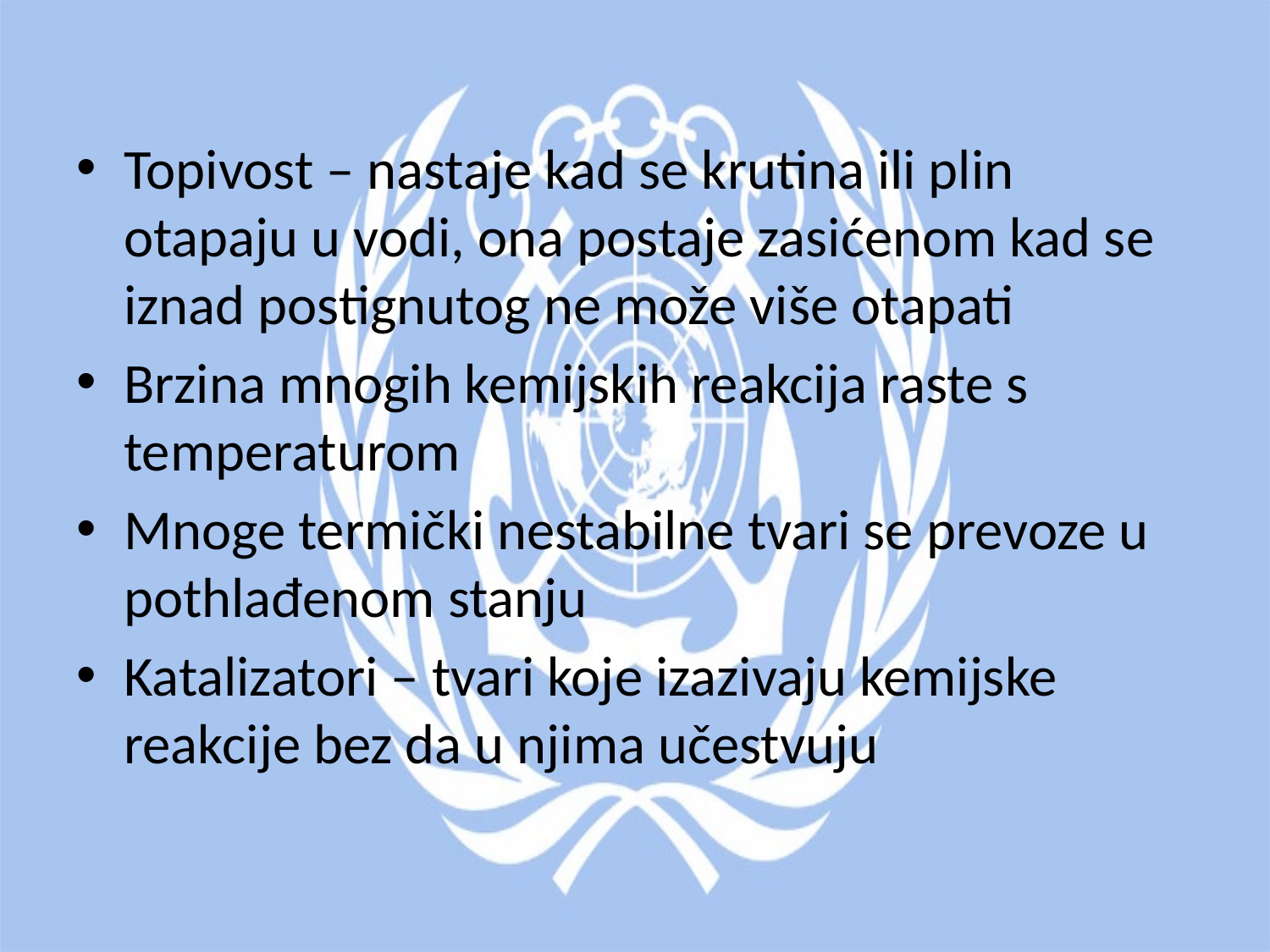

Topivost – nastaje kad se krutina ili plin otapaju u vodi, ona postaje zasićenom kad se iznad postignutog ne može više otapati
Brzina mnogih kemijskih reakcija raste s temperaturom
Mnoge termički nestabilne tvari se prevoze u pothlađenom stanju
Katalizatori – tvari koje izazivaju kemijske reakcije bez da u njima učestvuju